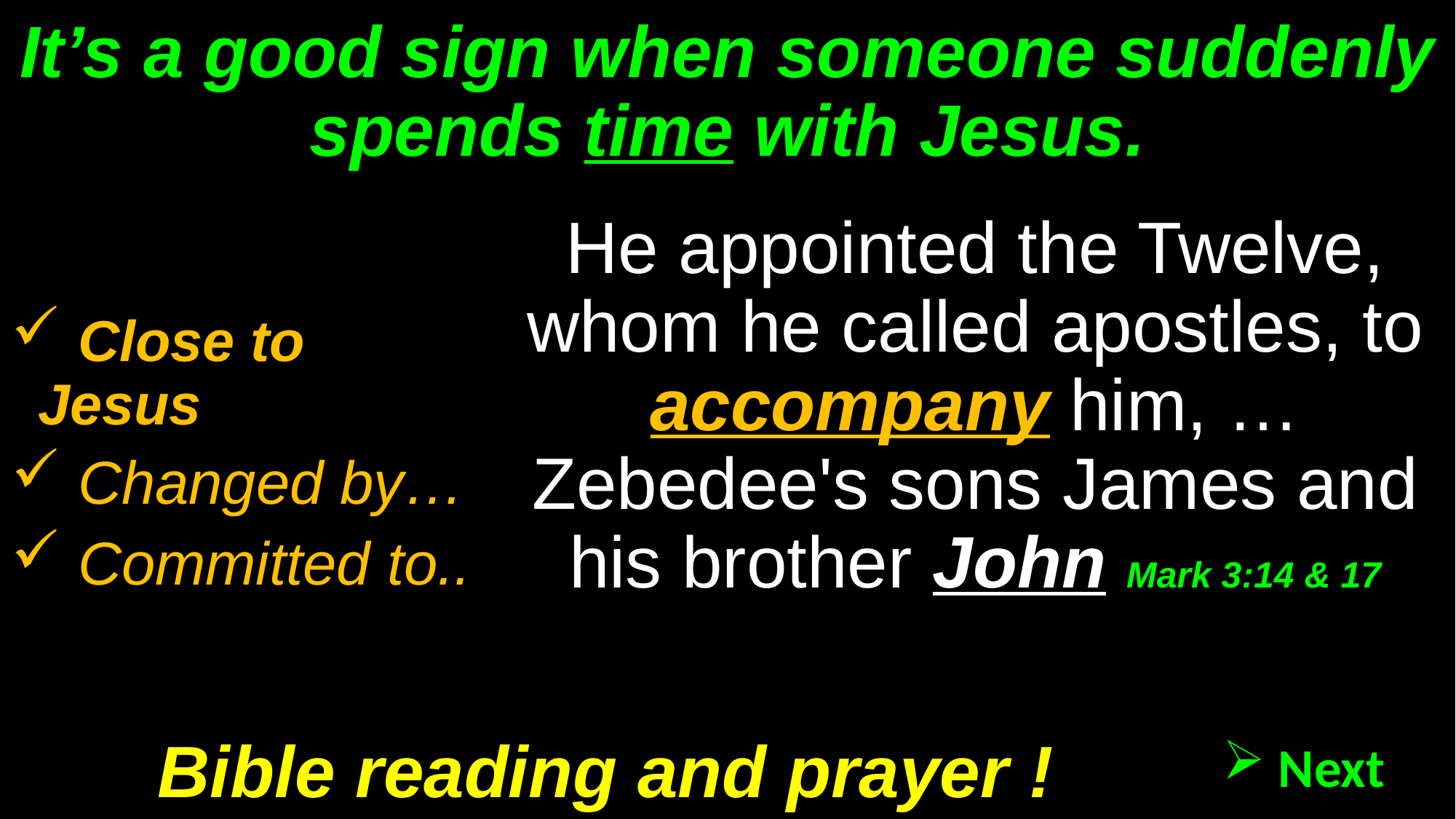

# It’s a good sign when someone suddenly spends time with Jesus.
He appointed the Twelve, whom he called apostles, to accompany him, … Zebedee's sons James and his brother John Mark 3:14 & 17
 Close to Jesus
 Changed by…
 Committed to..
Bible reading and prayer !
 Next